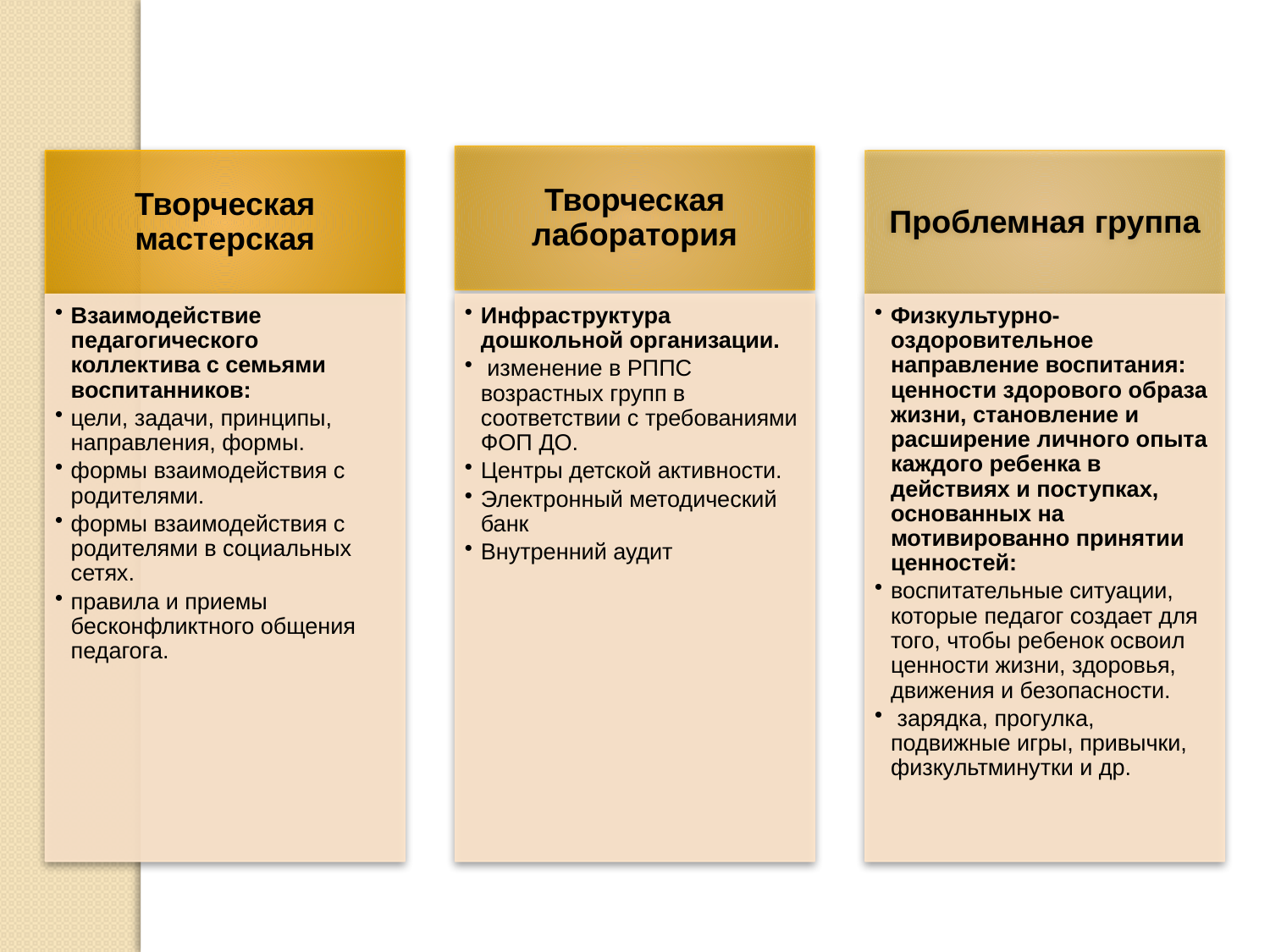

Творческая мастерская
Взаимодействие  педагогического коллектива с семьями воспитанников:
цели, задачи, принципы, направления, формы.
формы взаимодействия с родителями.
формы взаимодействия с родителями в социальных сетях.
правила и приемы бесконфликтного общения педагога.

Творческая лаборатория
Инфраструктура дошкольной организации.
 изменение в РППС возрастных групп в соответствии с требованиями ФОП ДО.
Центры детской активности.
Электронный методический банк
Внутренний аудит
Проблемная группа
Физкультурно-оздоровительное направление воспитания: ценности здорового образа жизни, становление и расширение личного опыта каждого ребенка в действиях и поступках, основанных на мотивированно принятии ценностей:
воспитательные ситуации, которые педагог создает для того, чтобы ребенок освоил ценности жизни, здоровья, движения и безопасности.
 зарядка, прогулка, подвижные игры, привычки, физкультминутки и др.